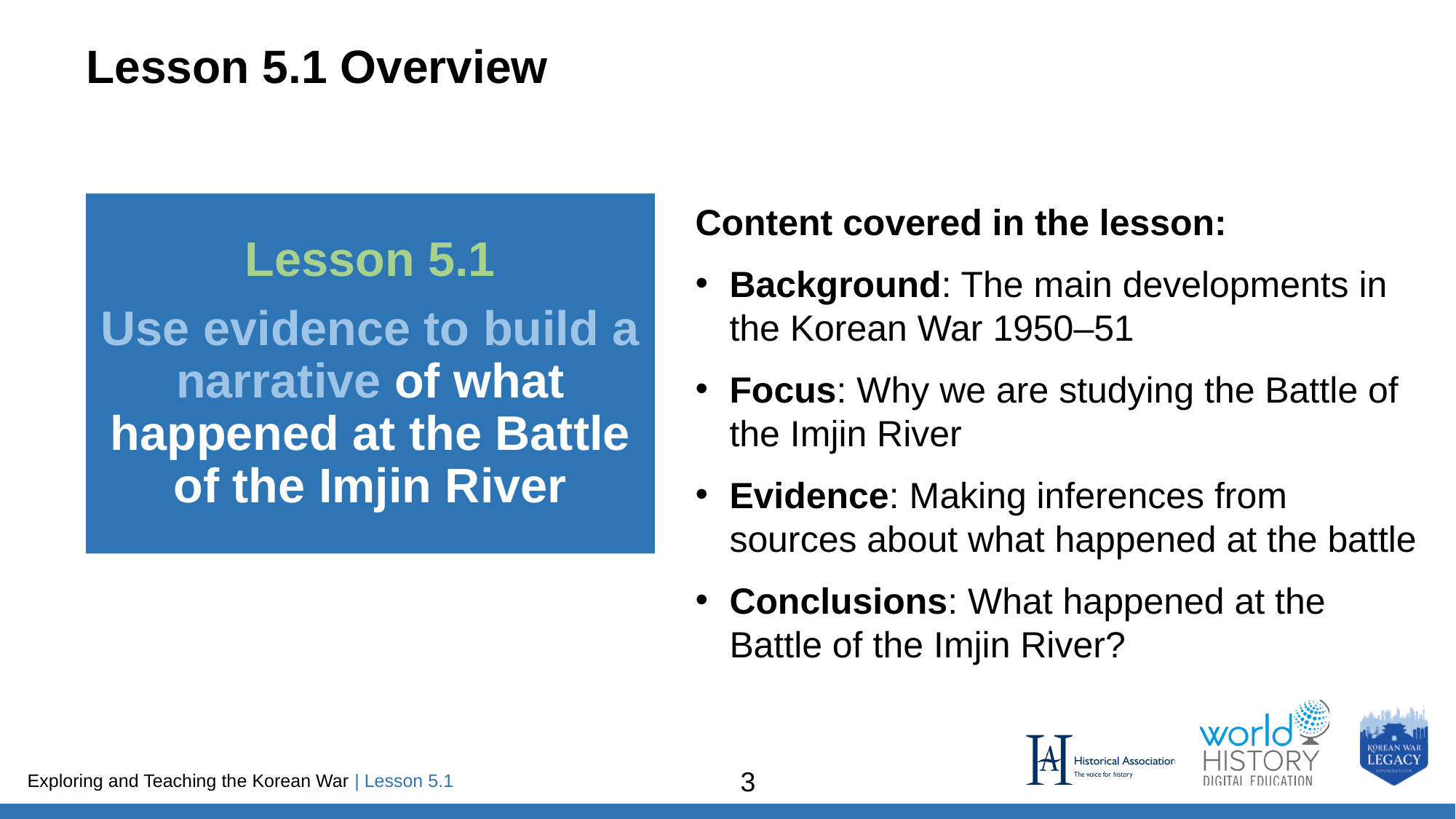

# Lesson 5.1 Overview
Lesson 5.1
Use evidence to build a narrative of what happened at the Battle of the Imjin River
Content covered in the lesson:
Background: The main developments in the Korean War 1950–51
Focus: Why we are studying the Battle of the Imjin River
Evidence: Making inferences from sources about what happened at the battle
Conclusions: What happened at the Battle of the Imjin River?
3